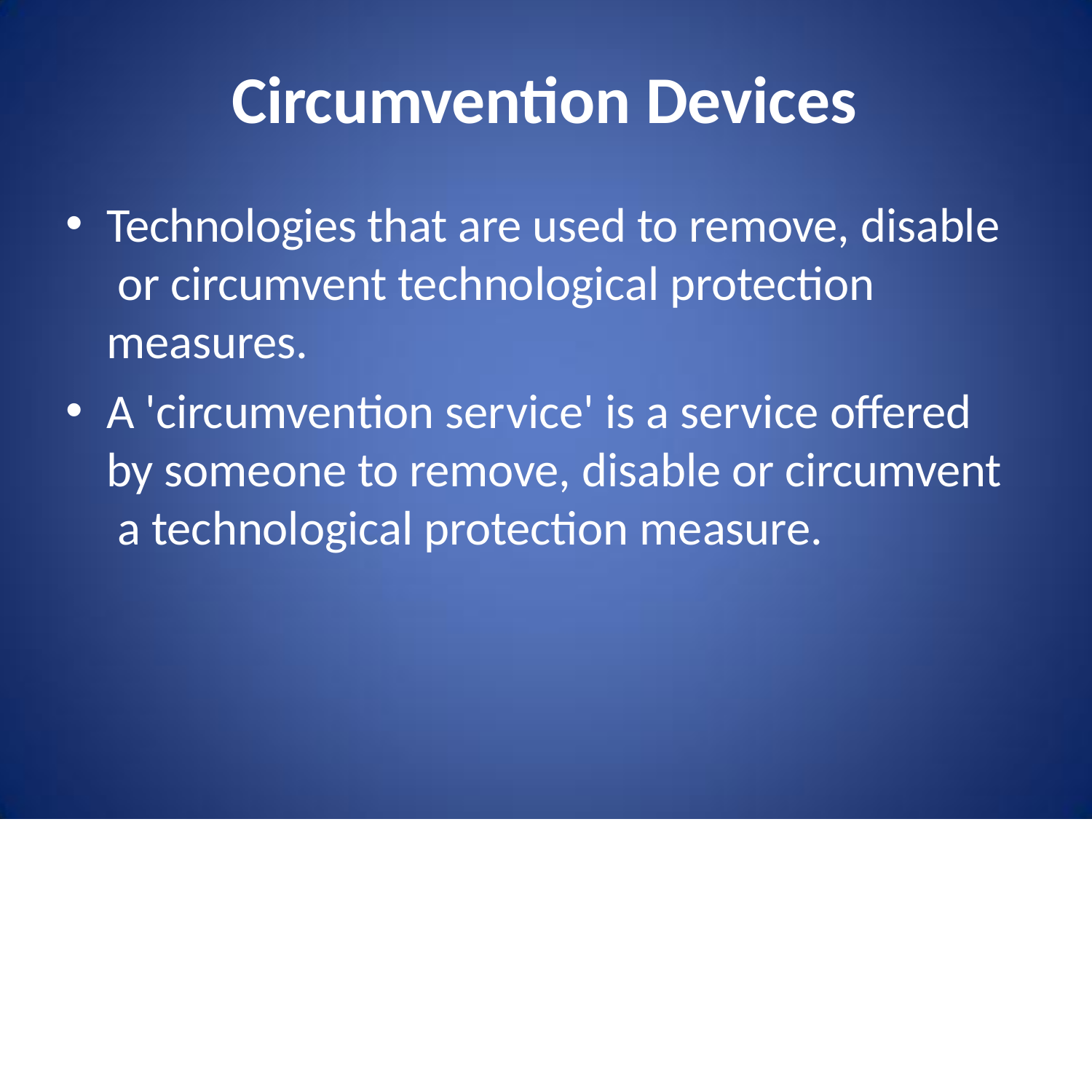

# Circumvention Devices
Technologies that are used to remove, disable  or circumvent technological protection  measures.
A 'circumvention service' is a service offered  by someone to remove, disable or circumvent  a technological protection measure.